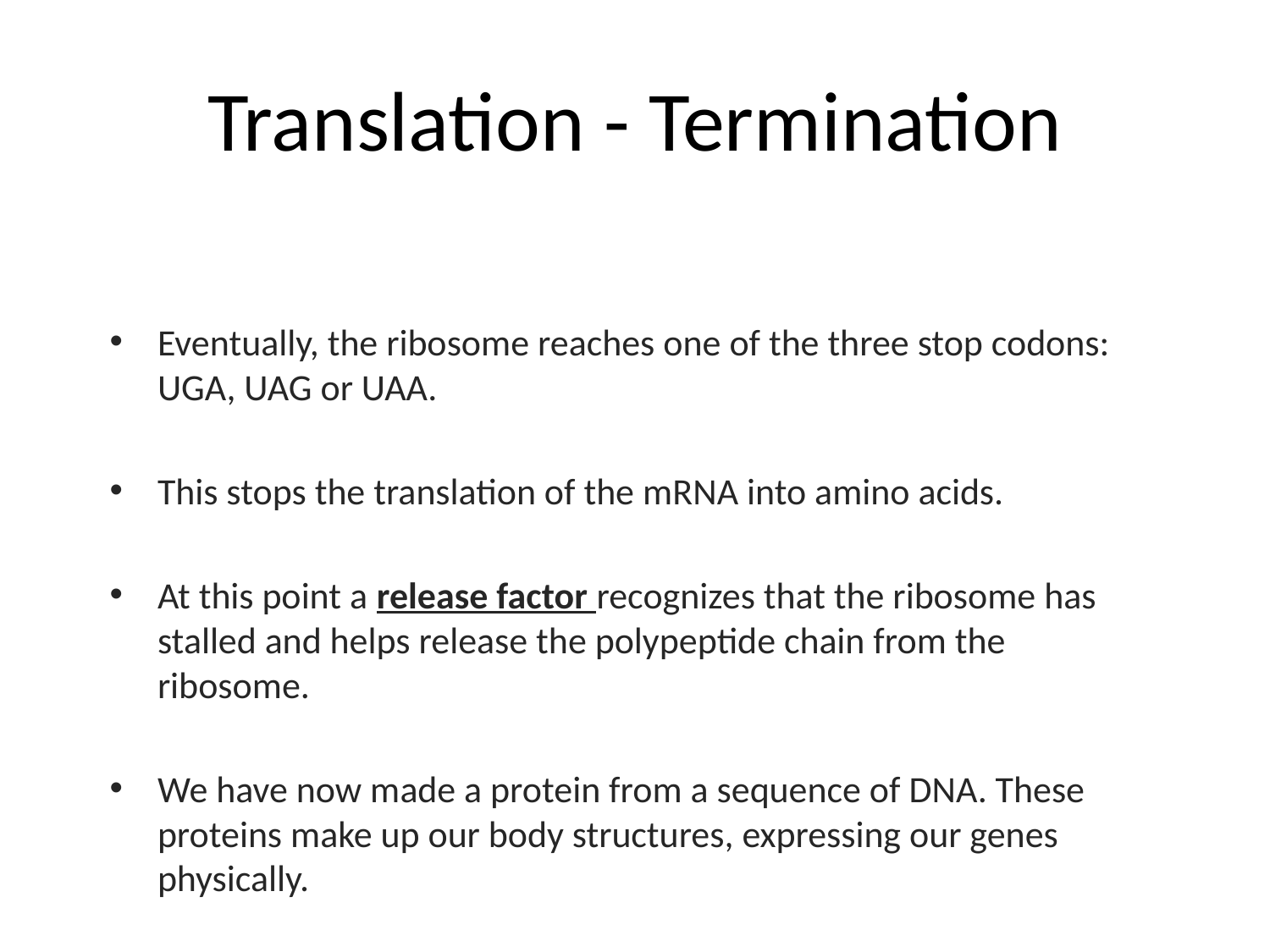

# Translation - Termination
Eventually, the ribosome reaches one of the three stop codons: UGA, UAG or UAA.

This stops the translation of the mRNA into amino acids.

At this point a release factor recognizes that the ribosome has stalled and helps release the polypeptide chain from the ribosome.

We have now made a protein from a sequence of DNA. These proteins make up our body structures, expressing our genes physically.